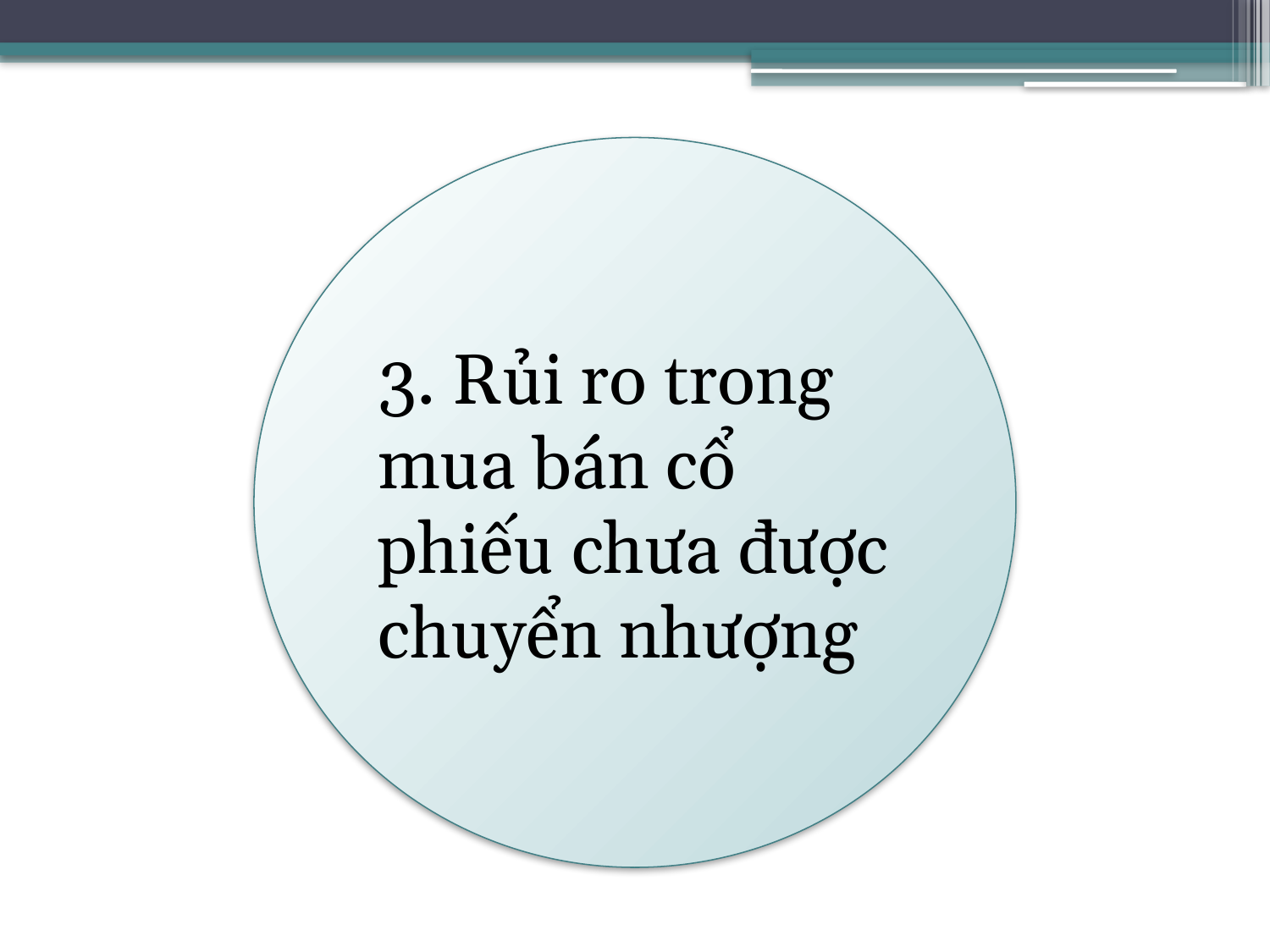

3. Rủi ro trong mua bán cổ phiếu chưa được chuyển nhượng
#